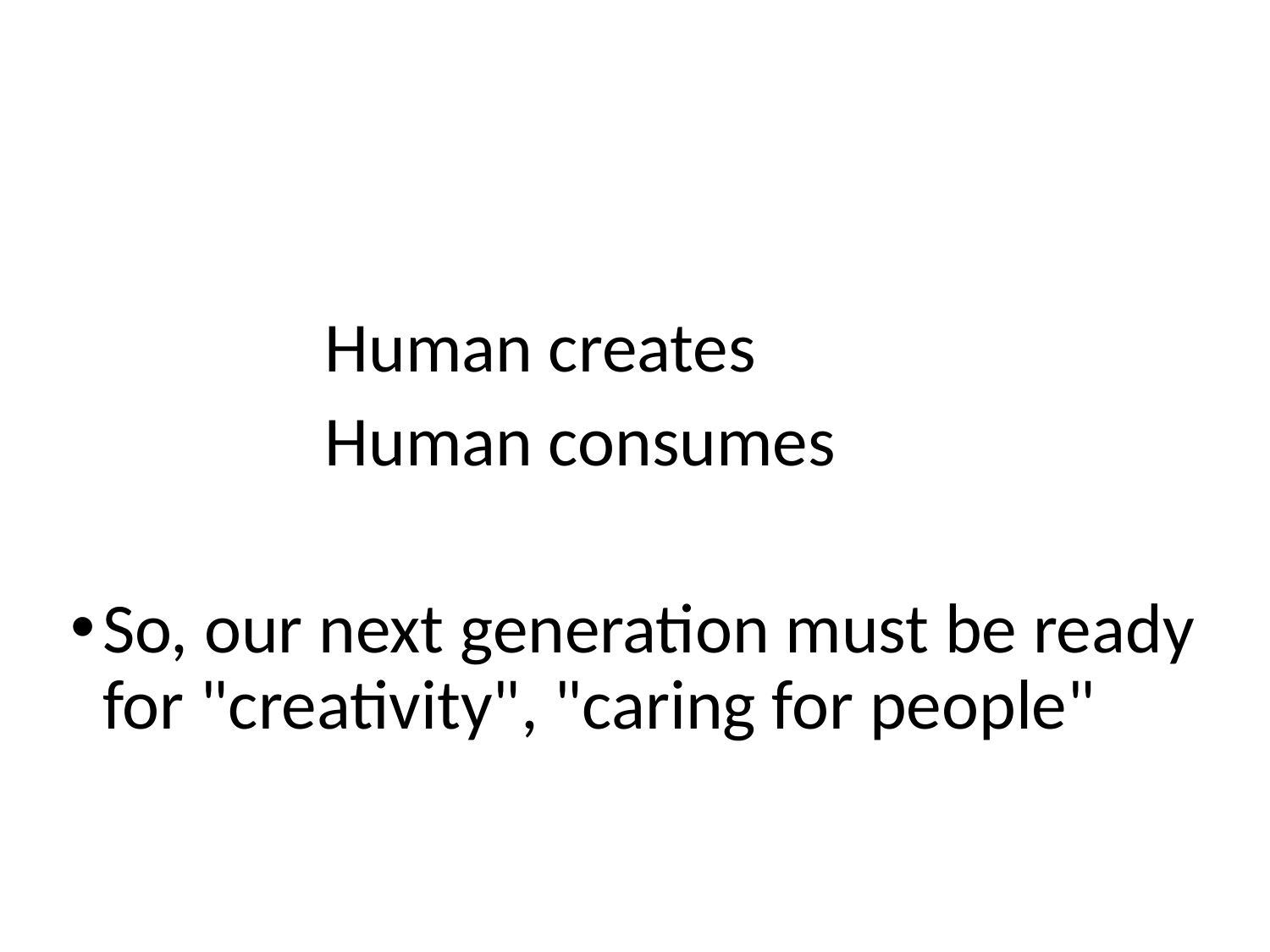

#
		Human creates
		Human consumes

So, our next generation must be ready for "creativity", "caring for people"